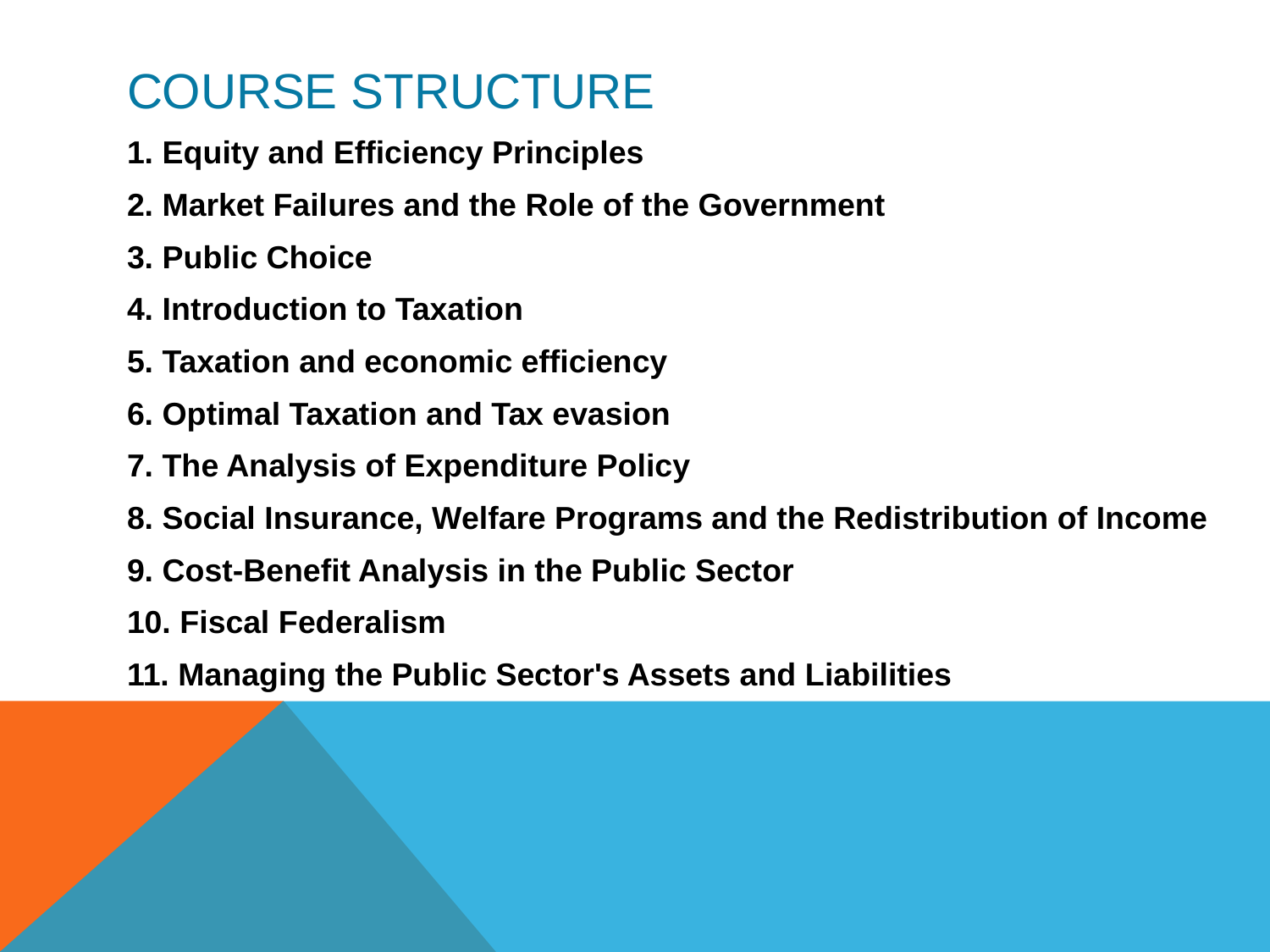

# Course structure
1. Equity and Efficiency Principles
2. Market Failures and the Role of the Government
3. Public Choice
4. Introduction to Taxation
5. Taxation and economic efficiency
6. Optimal Taxation and Tax evasion
7. The Analysis of Expenditure Policy
8. Social Insurance, Welfare Programs and the Redistribution of Income
9. Cost-Benefit Analysis in the Public Sector
10. Fiscal Federalism
11. Managing the Public Sector's Assets and Liabilities